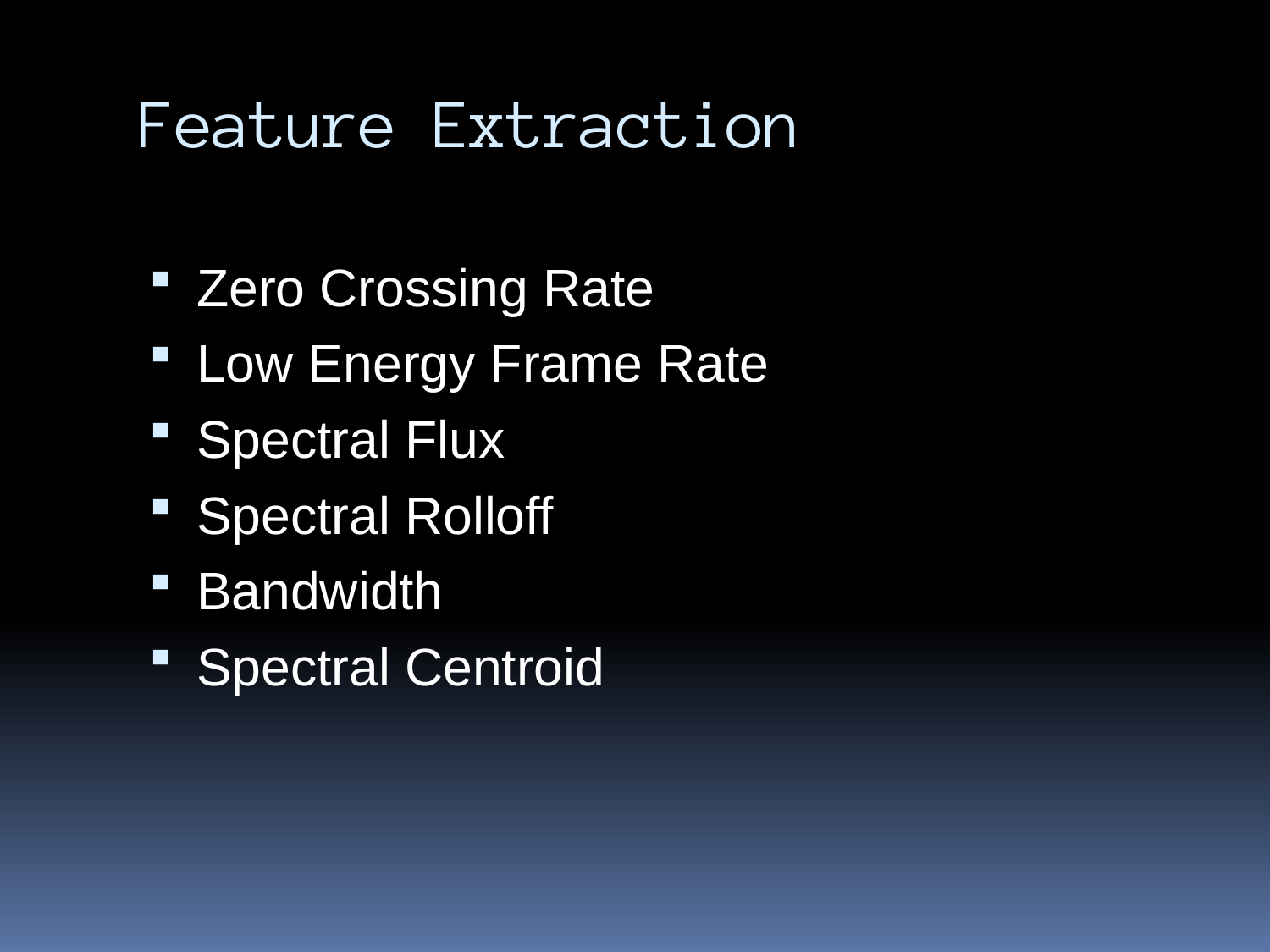

# Feature Extraction
Zero Crossing Rate
Low Energy Frame Rate
Spectral Flux
Spectral Rolloff
Bandwidth
Spectral Centroid